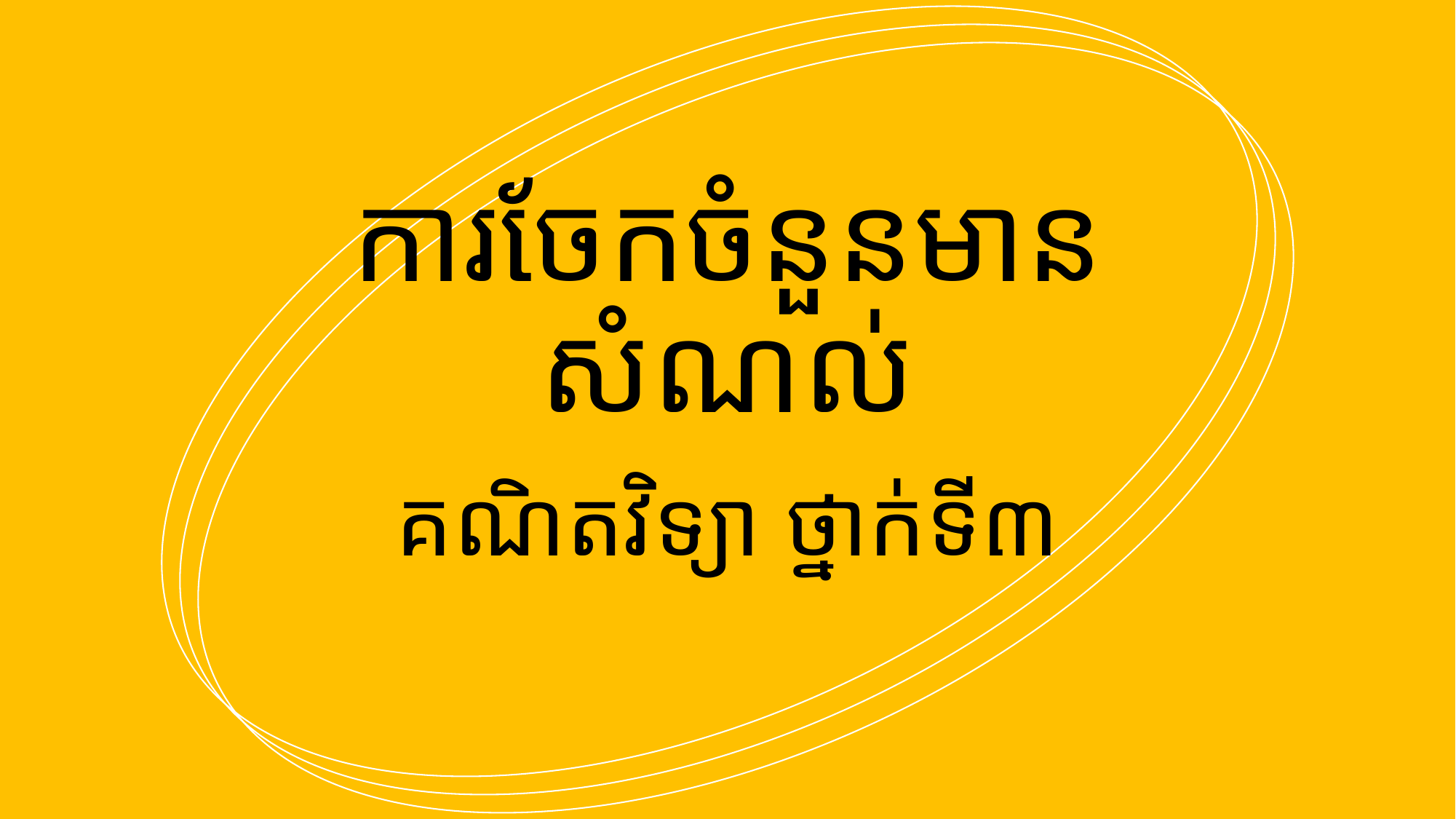

# ការចែកចំនួនមានសំណល់
គណិតវិទ្យា ថ្នាក់ទី៣